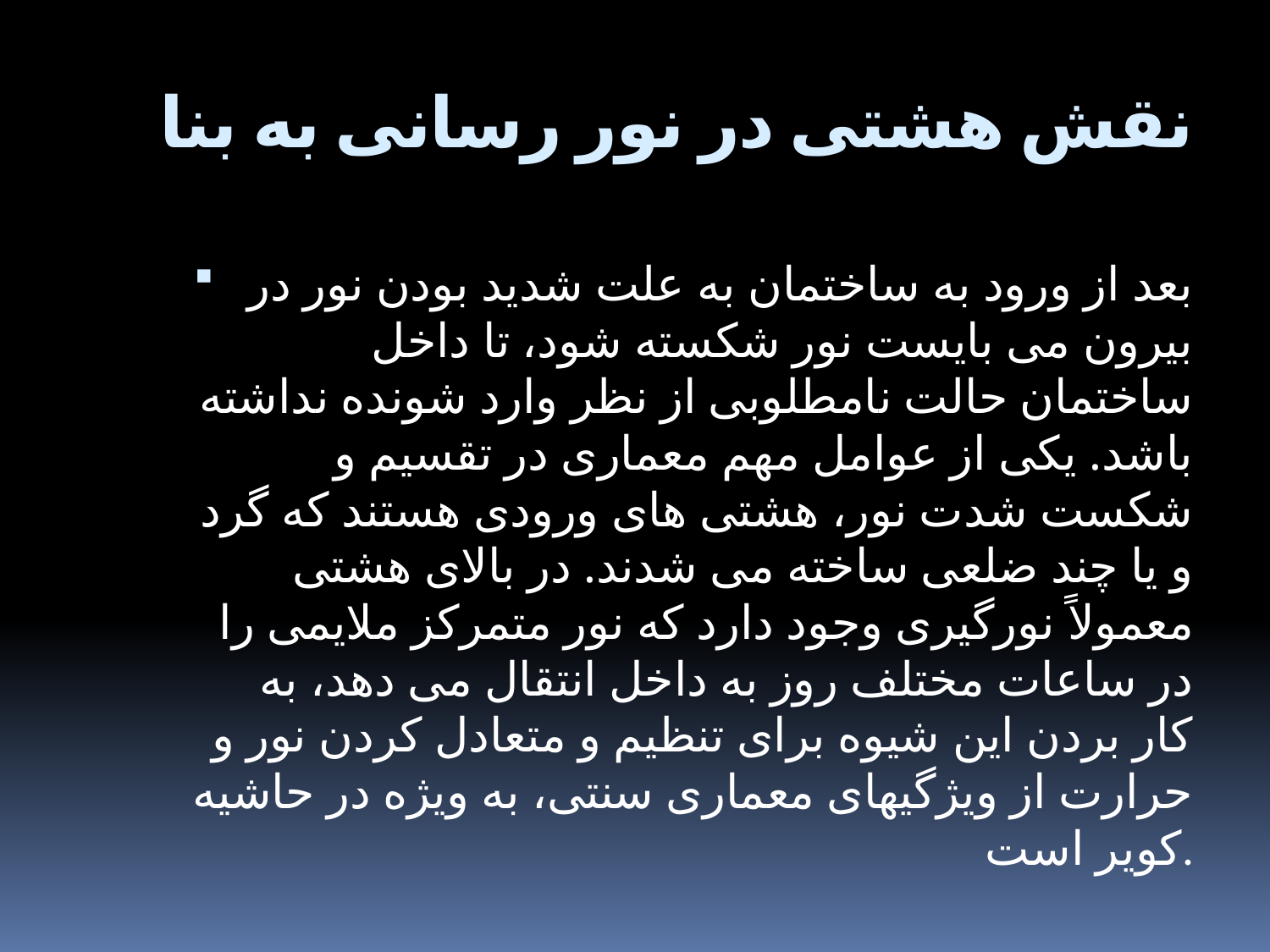

# نقش هشتی در نور رسانی به بنا
بعد از ورود به ساختمان به علت شدید بودن نور در بیرون می بایست نور شکسته شود، تا داخل ساختمان حالت نامطلوبی از نظر وارد شونده نداشته باشد. یکی از عوامل مهم معماری در تقسیم و شکست شدت نور، هشتی های ورودی هستند که گرد و یا چند ضلعی ساخته می شدند. در بالای هشتی معمولاً نورگیری وجود دارد که نور متمرکز ملایمی را در ساعات مختلف روز به داخل انتقال می دهد، به کار بردن این شیوه برای تنظیم و متعادل کردن نور و حرارت از ویژگیهای معماری سنتی، به ویژه در حاشیه کویر است.